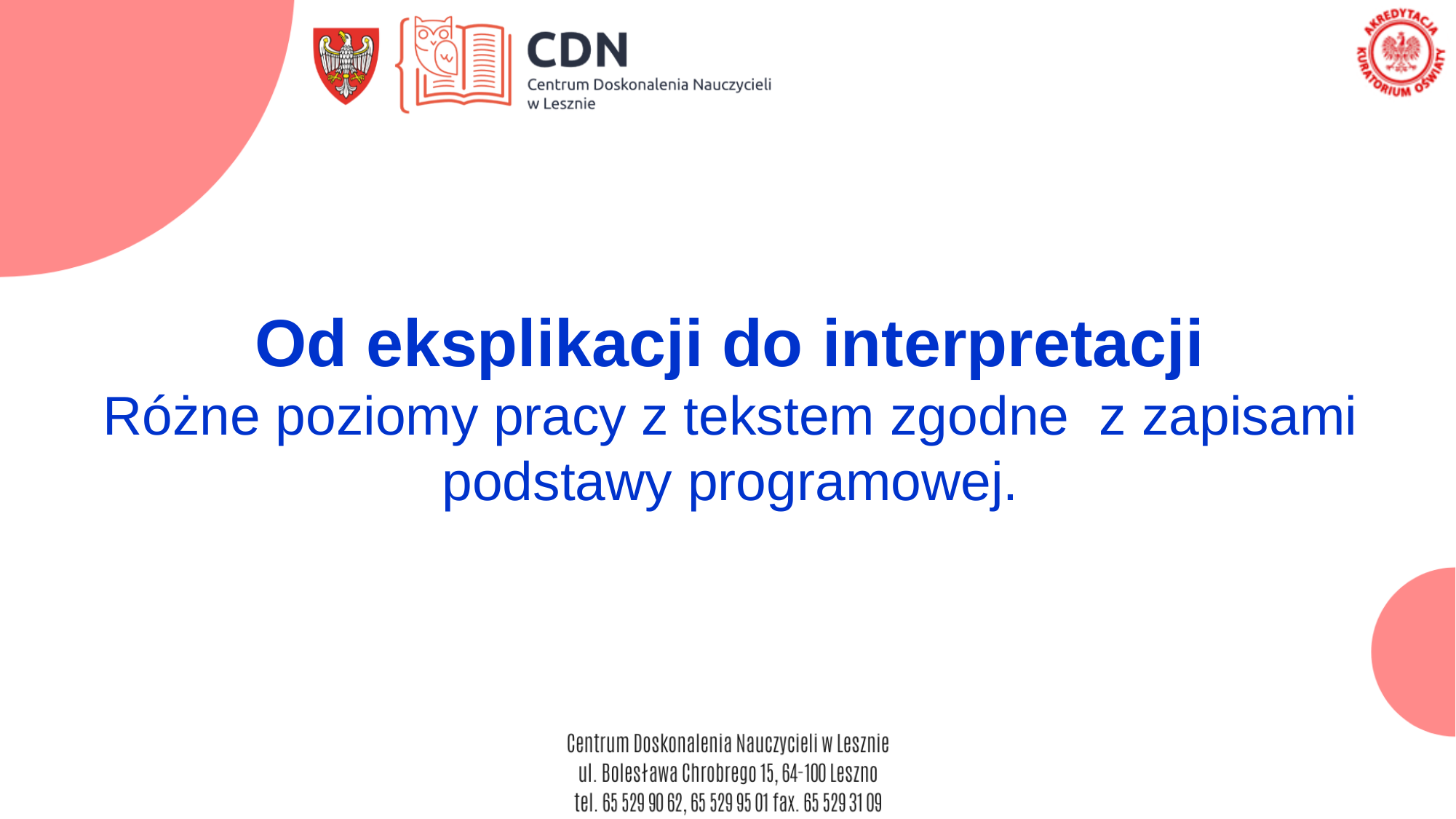

Od eksplikacji do interpretacji
Różne poziomy pracy z tekstem zgodne  z zapisami podstawy programowej.